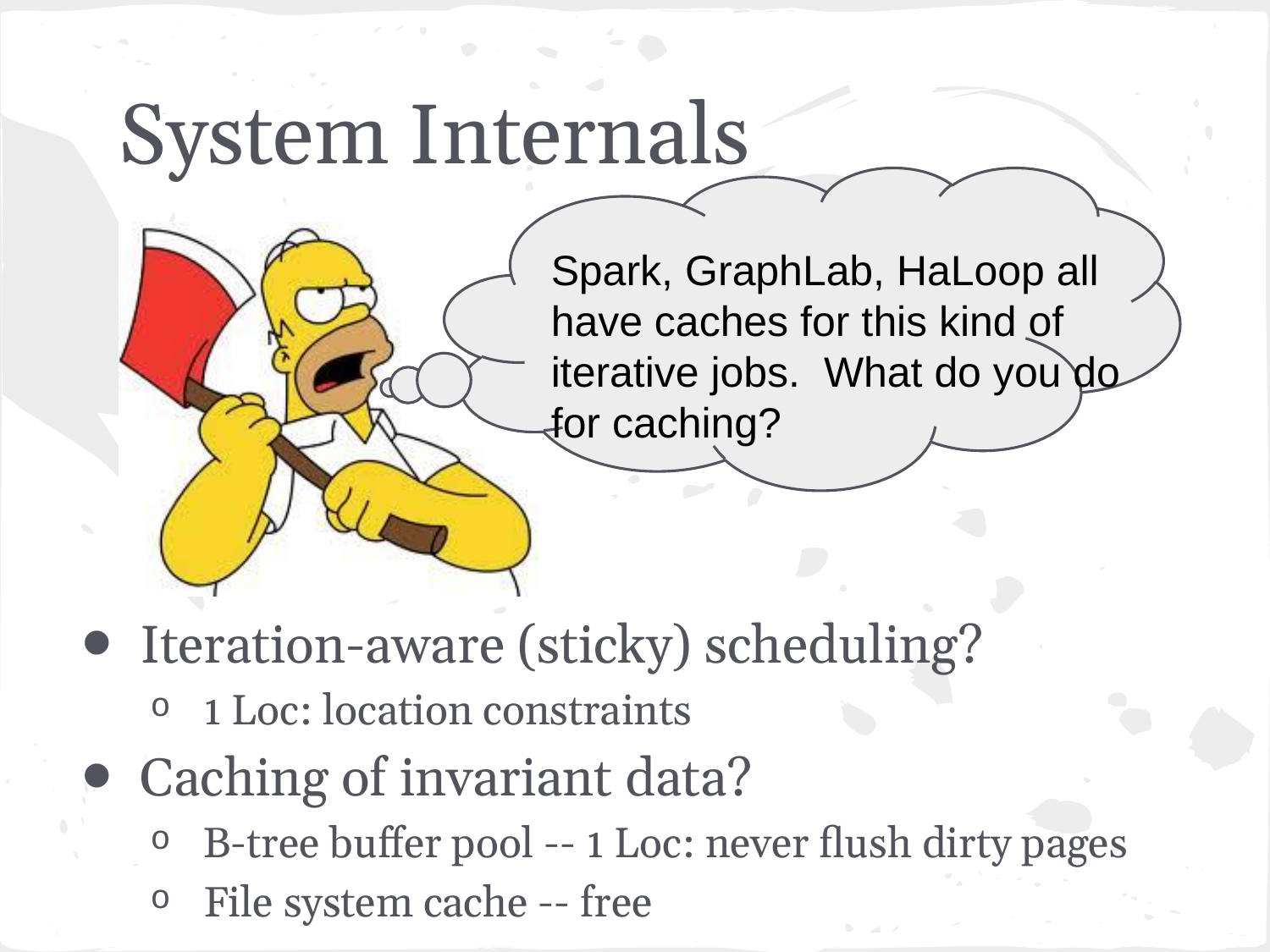

# System Internals

Spark, GraphLab, HaLoop all have caches for this kind of iterative jobs.  What do you do for caching?
Iteration-aware (sticky) scheduling?
1 Loc: location constraints
Caching of invariant data?
B-tree buffer pool -- 1 Loc: never flush dirty pages
File system cache -- free